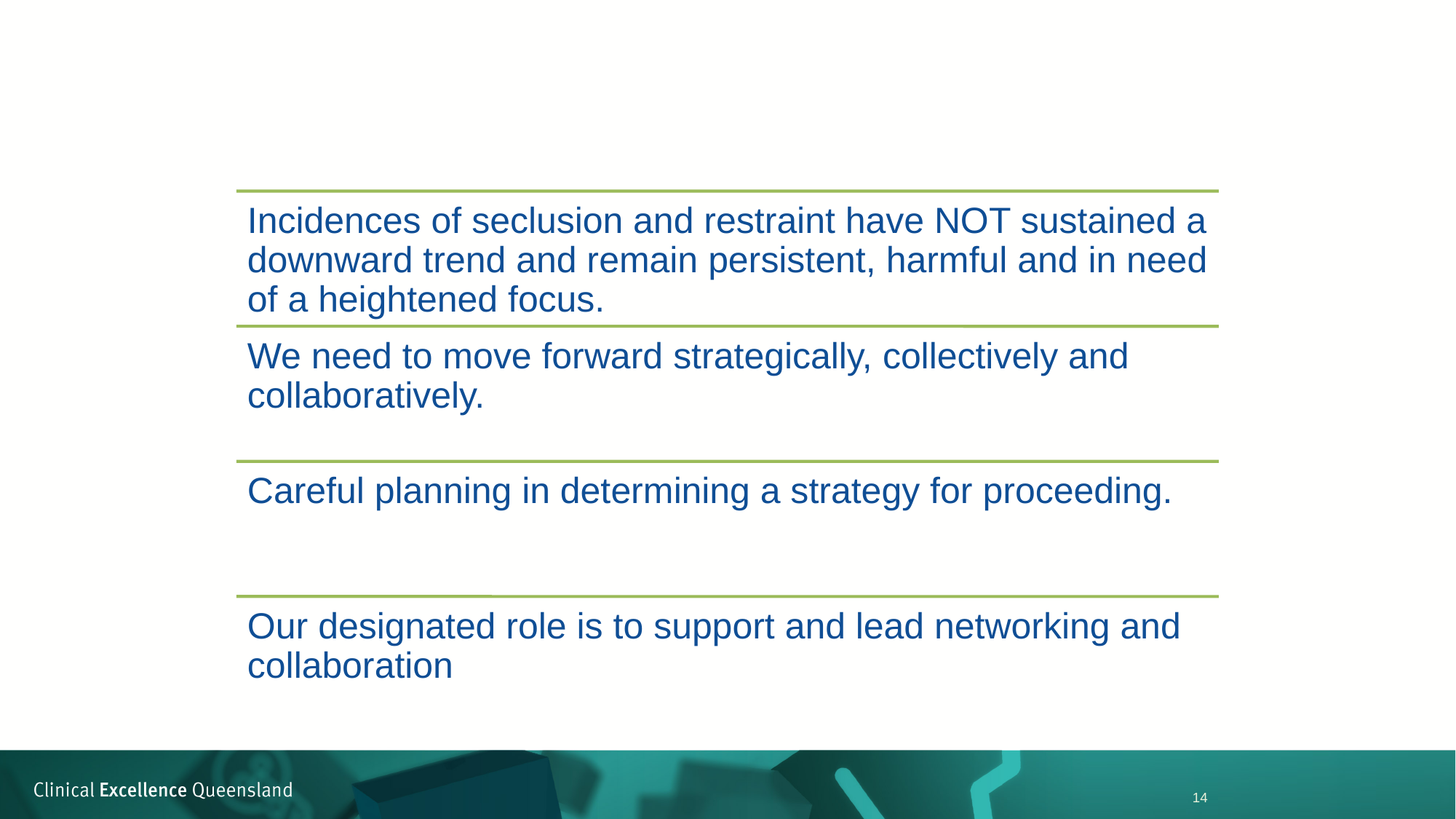

Incidences of seclusion and restraint have NOT sustained a downward trend and remain persistent, harmful and in need of a heightened focus.
We need to move forward strategically, collectively and collaboratively.
Careful planning in determining a strategy for proceeding.
Our designated role is to support and lead networking and collaboration
14